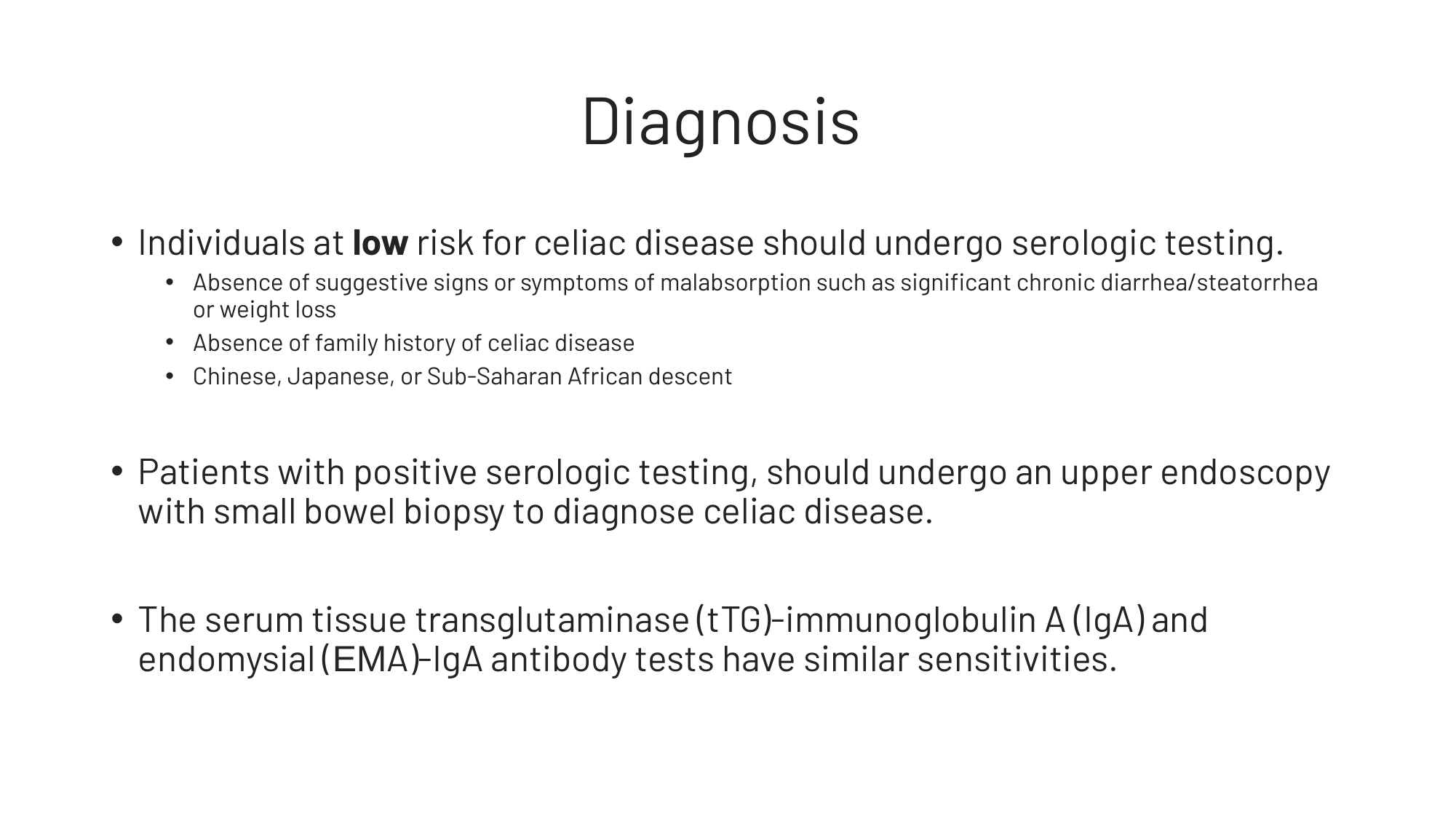

# Diagnosis
Individuals at low risk for celiac disease should undergo serologic testing.
Absence of suggestive signs or symptoms of malabsorption such as significant chronic diarrhea/steatorrhea or weight loss
Absence of family history of celiac disease
Chinese, Japanese, or Sub-Saharan African descent

Patients with positive serologic testing, should undergo an upper endoscopy with small bowel biopsy to diagnose celiac disease.

The serum tissue transglutaminase (tTG)-immunoglobulin A (IgA) and endomysial (ΕΜA)-IgA antibody tests have similar sensitivities.